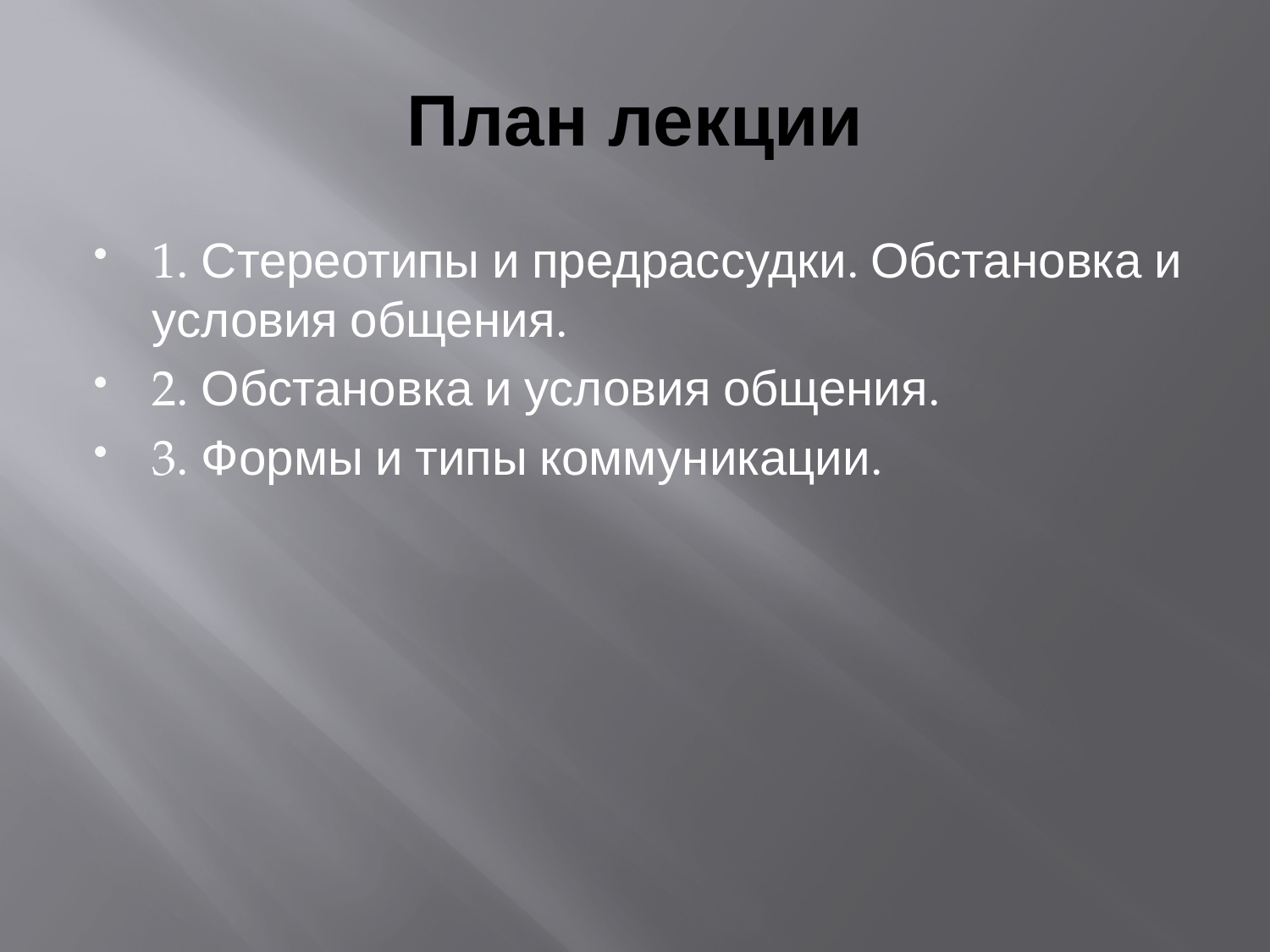

# План лекции
1. Стереотипы и предрассудки. Обстановка и условия общения.
2. Обстановка и условия общения.
3. Формы и типы коммуникации.